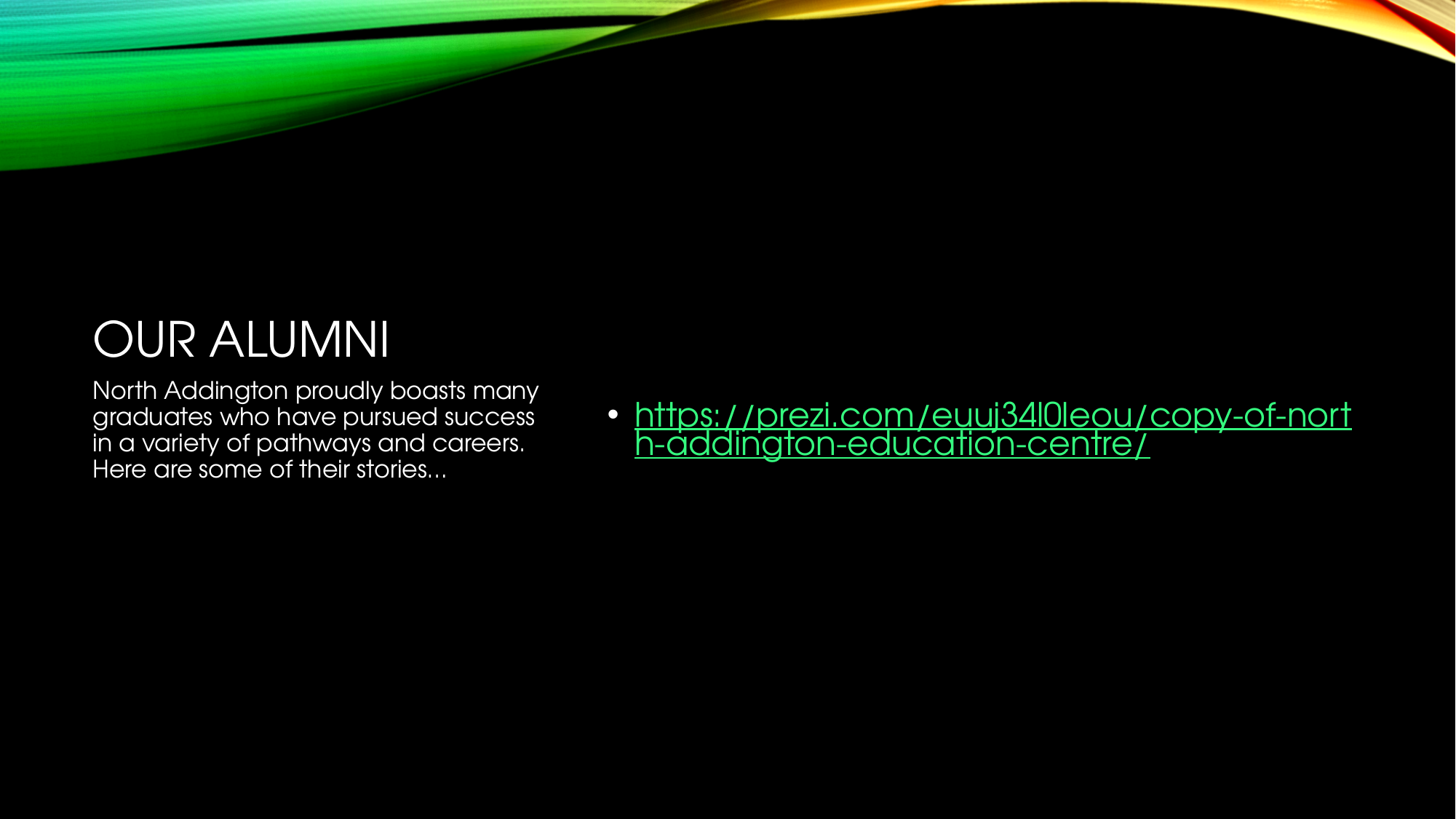

https://prezi.com/euuj34l0leou/copy-of-north-addington-education-centre/
# OUR ALUMNI
North Addington proudly boasts many graduates who have pursued success in a variety of pathways and careers.  Here are some of their stories…